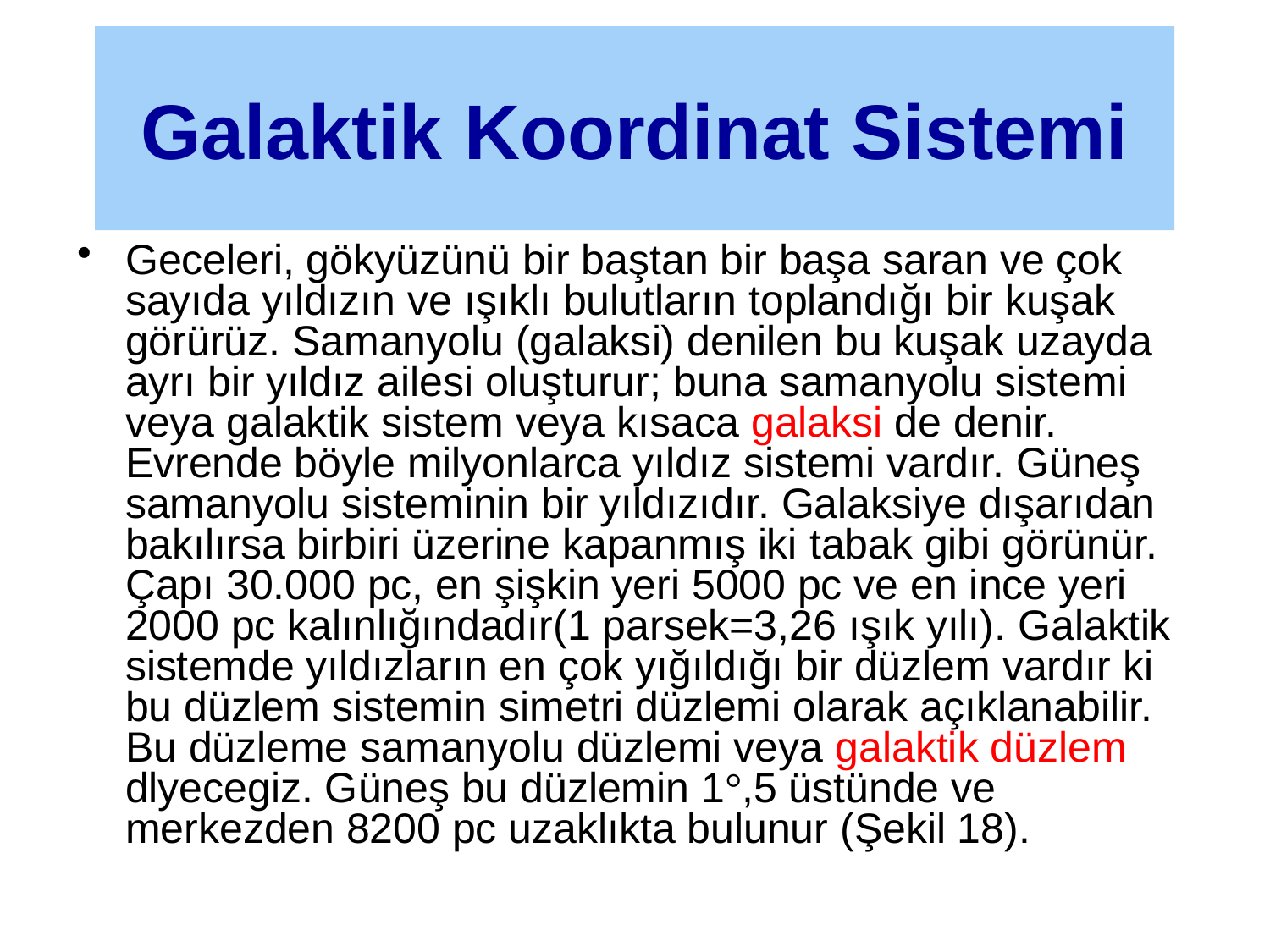

Galaktik Koordinat Sistemi
#
Geceleri, gökyüzünü bir baştan bir başa saran ve çok sayıda yıldızın ve ışıklı bulutların toplandığı bir kuşak görürüz. Samanyolu (galaksi) denilen bu kuşak uzayda ayrı bir yıldız ailesi oluşturur; buna samanyolu sistemi veya galaktik sistem veya kısaca galaksi de denir. Evrende böyle milyonlarca yıldız sistemi vardır. Güneş samanyolu sisteminin bir yıldızıdır. Galaksiye dışarıdan bakılırsa birbiri üzerine kapanmış iki tabak gibi görünür. Çapı 30.000 pc, en şişkin yeri 5000 pc ve en ince yeri 2000 pc kalınlığındadır(1 parsek=3,26 ışık yılı). Galaktik sistemde yıldızların en çok yığıldığı bir düzlem vardır ki bu düzlem sistemin simetri düzlemi olarak açıklanabilir. Bu düzleme samanyolu düzlemi veya galaktik düzlem dlyecegiz. Güneş bu düzlemin 1°,5 üstünde ve merkezden 8200 pc uzaklıkta bulunur (Şekil 18).